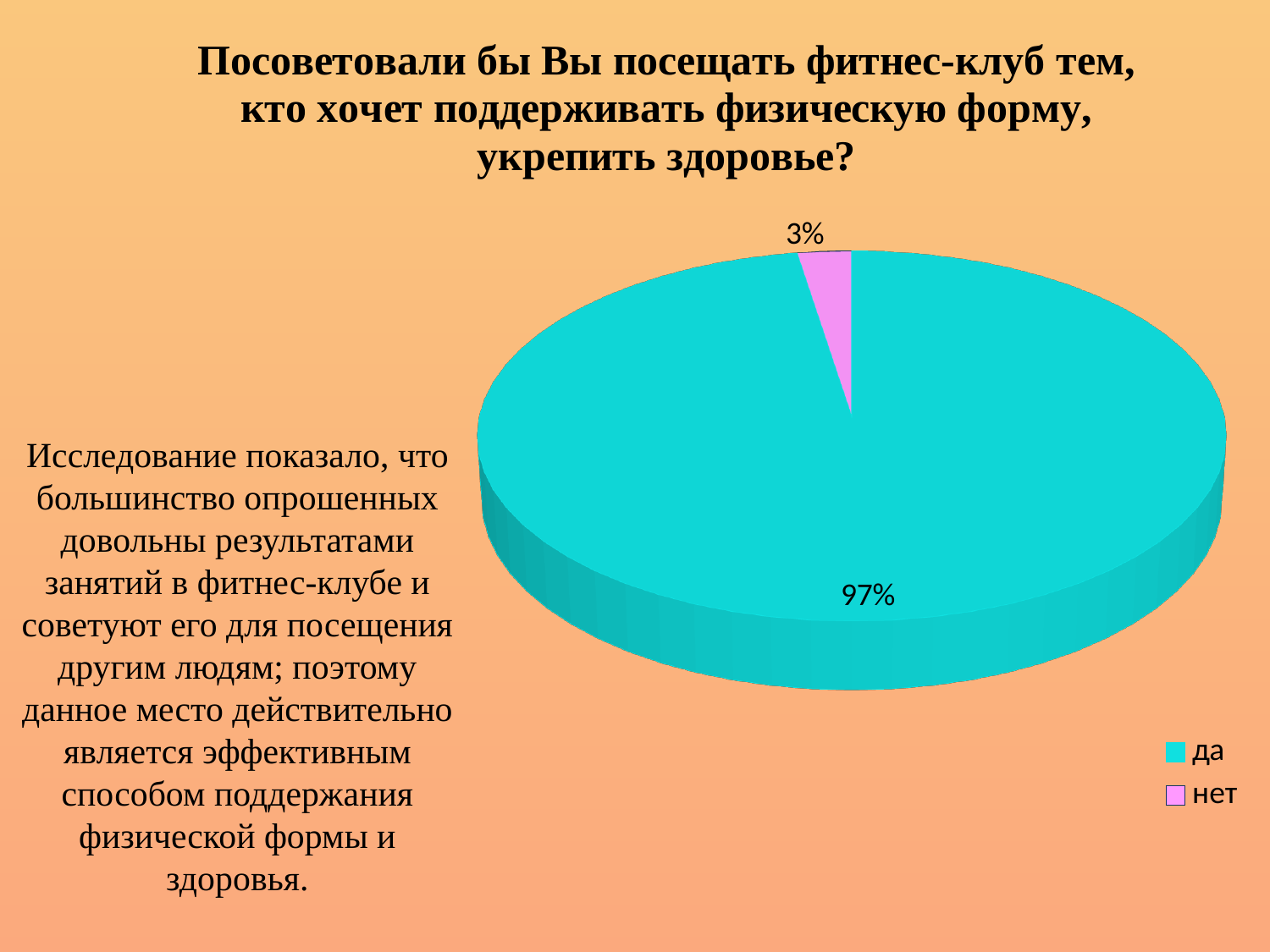

[unsupported chart]

Исследование показало, что большинство опрошенных довольны результатами занятий в фитнес-клубе и советуют его для посещения другим людям; поэтому данное место действительно является эффективным способом поддержания физической формы и здоровья.